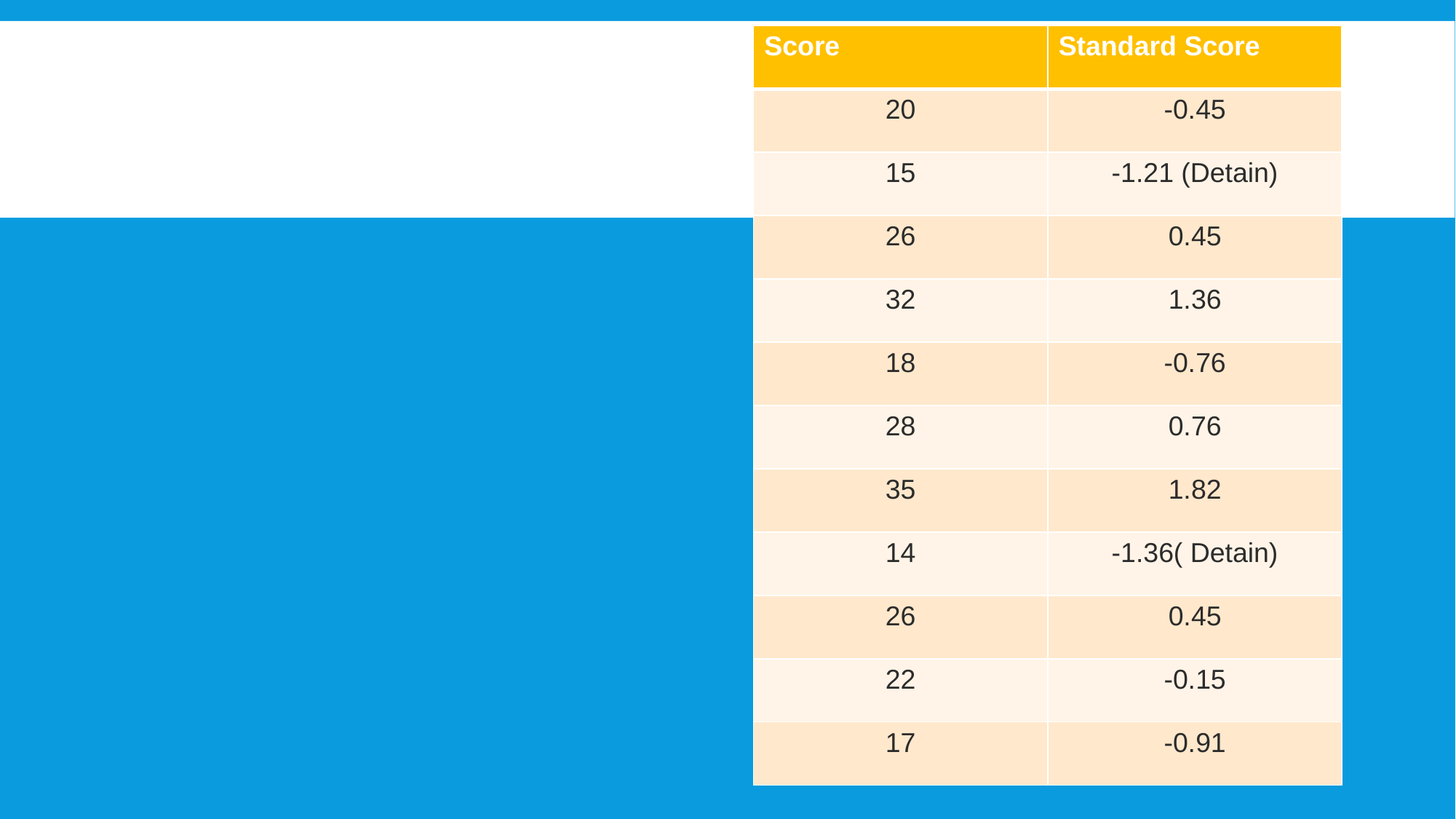

| Score | Standard Score |
| --- | --- |
| 20 | -0.45 |
| 15 | -1.21 (Detain) |
| 26 | 0.45 |
| 32 | 1.36 |
| 18 | -0.76 |
| 28 | 0.76 |
| 35 | 1.82 |
| 14 | -1.36( Detain) |
| 26 | 0.45 |
| 22 | -0.15 |
| 17 | -0.91 |
m = 23, σ =6.6